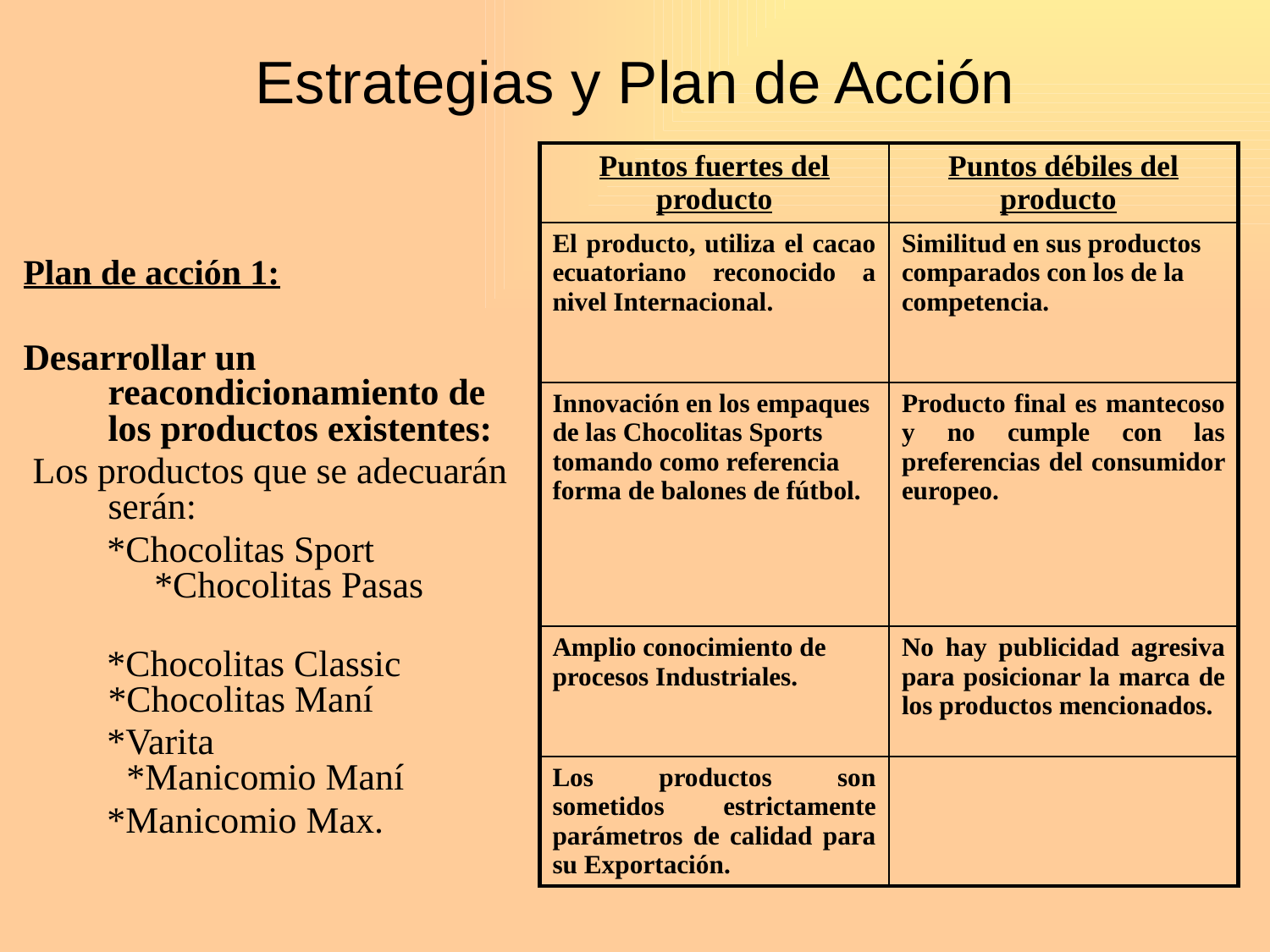

# Estrategias y Plan de Acción
| Puntos fuertes del producto | Puntos débiles del producto |
| --- | --- |
| El producto, utiliza el cacao ecuatoriano reconocido a nivel Internacional. | Similitud en sus productos comparados con los de la competencia. |
| Innovación en los empaques de las Chocolitas Sports tomando como referencia forma de balones de fútbol. | Producto final es mantecoso y no cumple con las preferencias del consumidor europeo. |
| Amplio conocimiento de procesos Industriales. | No hay publicidad agresiva para posicionar la marca de los productos mencionados. |
| Los productos son sometidos estrictamente parámetros de calidad para su Exportación. |  |

Plan de acción 1:

Desarrollar un reacondicionamiento de los productos existentes:
 Los productos que se adecuarán serán:
         *Chocolitas Sport                     *Chocolitas Pasas
         *Chocolitas Classic *Chocolitas Maní
         *Varita                                   *Manicomio Maní
         *Manicomio Max.